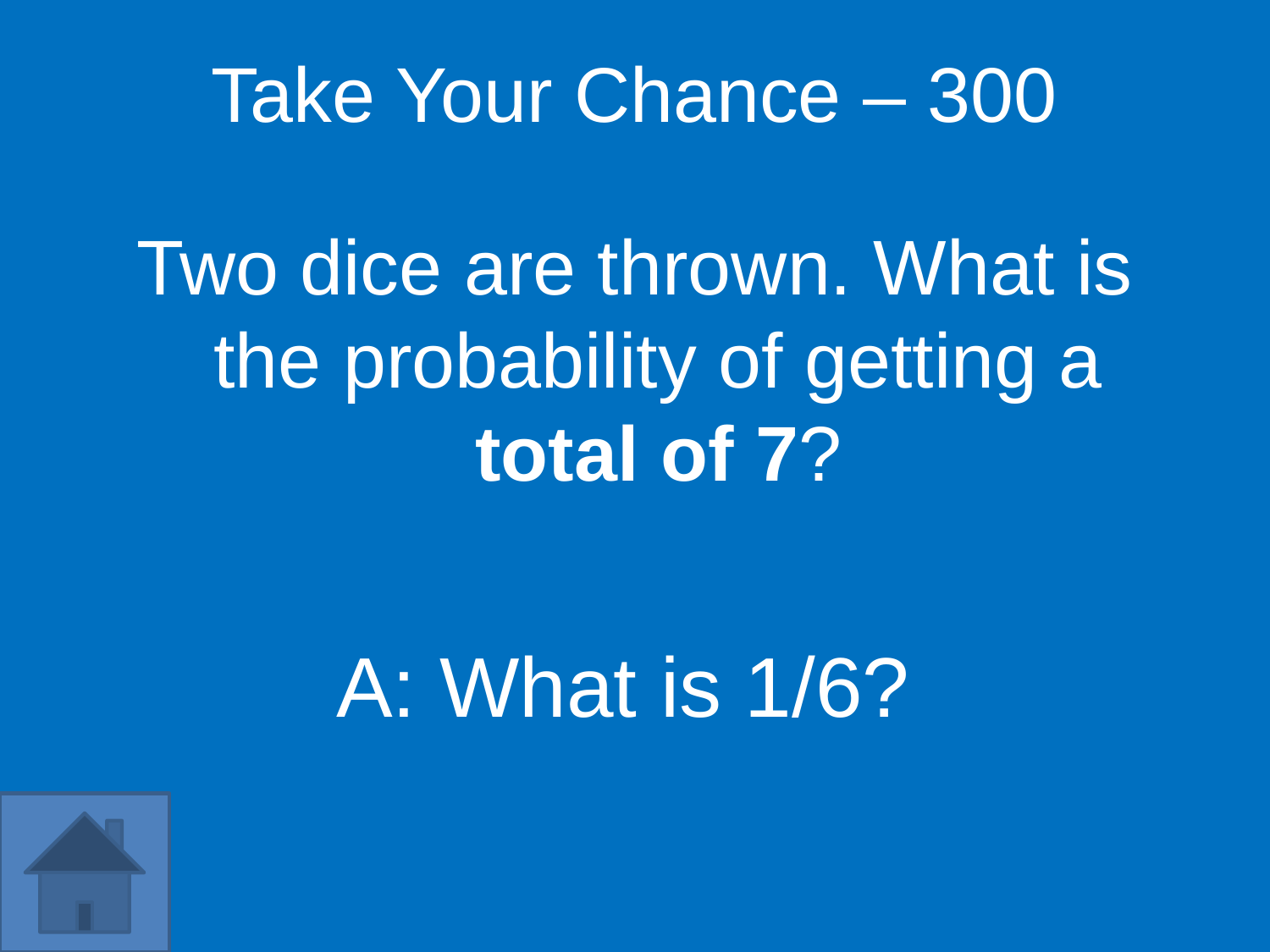

Take Your Chance – 300
Two dice are thrown. What is the probability of getting a total of 7?

A: What is 1/6?